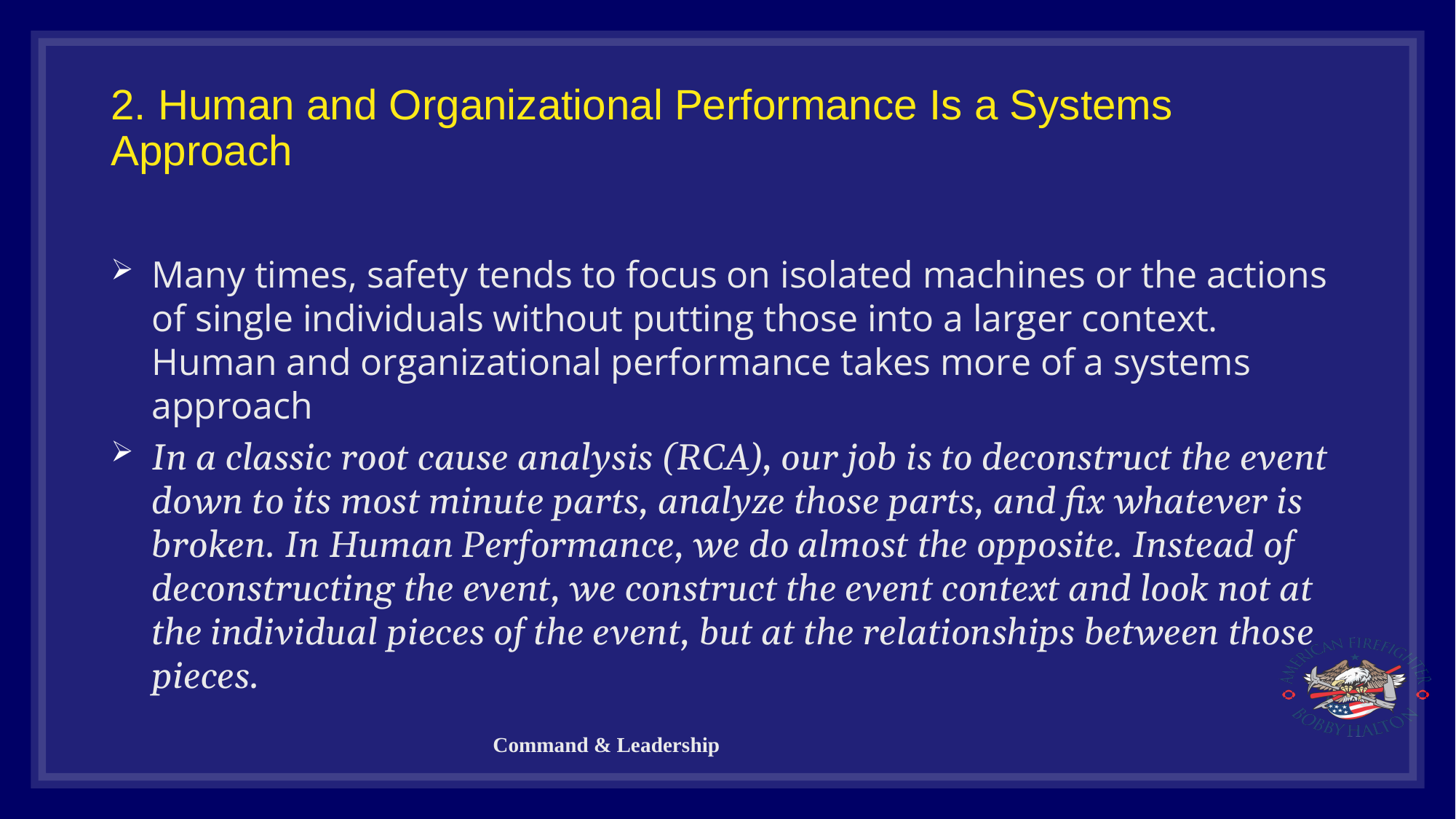

# 2. Human and Organizational Performance Is a Systems Approach
Many times, safety tends to focus on isolated machines or the actions of single individuals without putting those into a larger context. Human and organizational performance takes more of a systems approach
In a classic root cause analysis (RCA), our job is to deconstruct the event down to its most minute parts, analyze those parts, and fix whatever is broken. In Human Performance, we do almost the opposite. Instead of deconstructing the event, we construct the event context and look not at the individual pieces of the event, but at the relationships between those pieces.
Command & Leadership